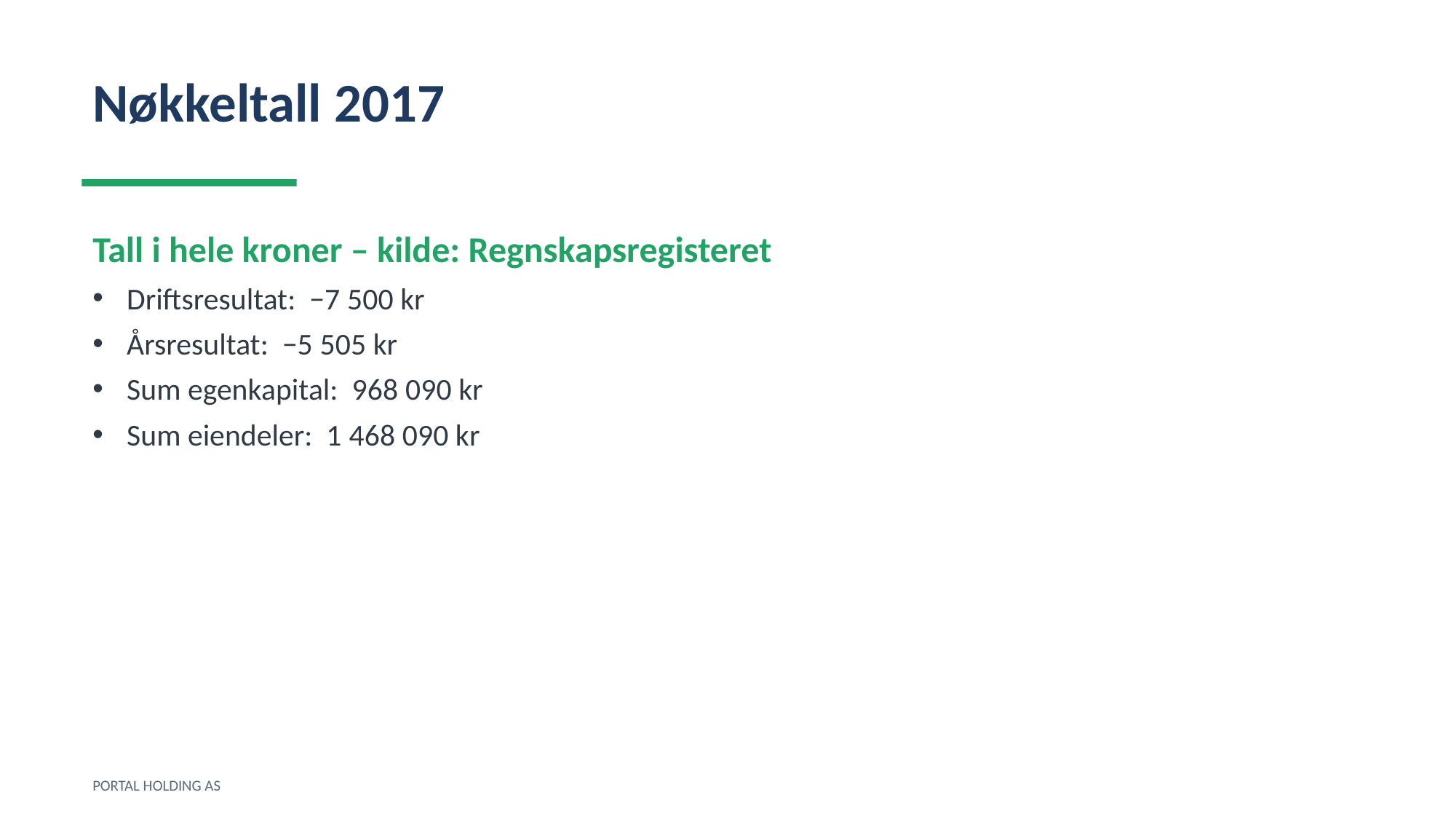

Nøkkeltall 2017

Tall i hele kroner – kilde: Regnskapsregisteret
Driftsresultat:  −7 500 kr
Årsresultat:  −5 505 kr
Sum egenkapital:  968 090 kr
Sum eiendeler:  1 468 090 kr
PORTAL HOLDING AS